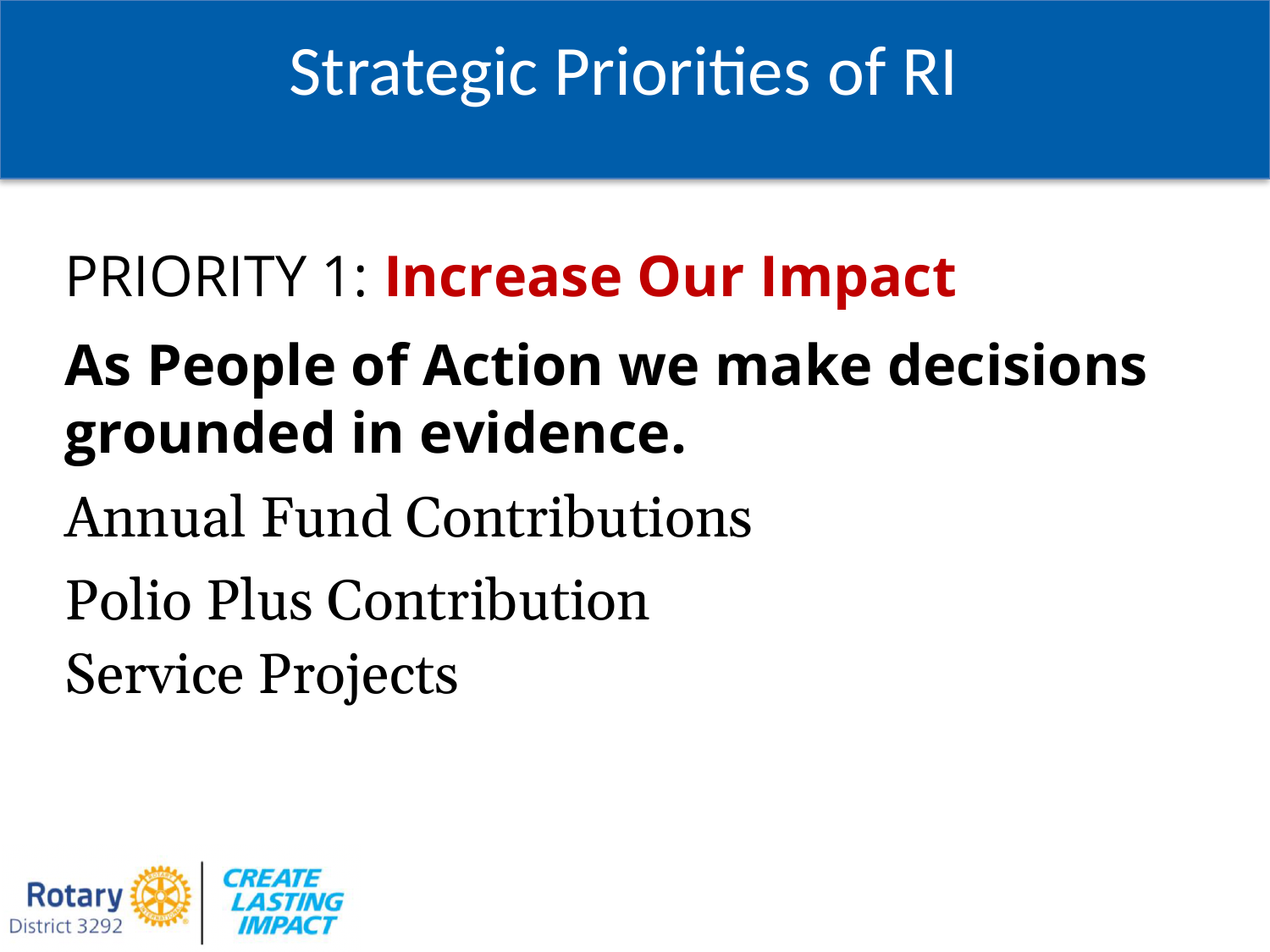

7
Strategic Priorities of RI

PRIORITY 1: Increase Our Impact
As People of Action we make decisions grounded in evidence.
Annual Fund Contributions
Polio Plus Contribution
Service Projects